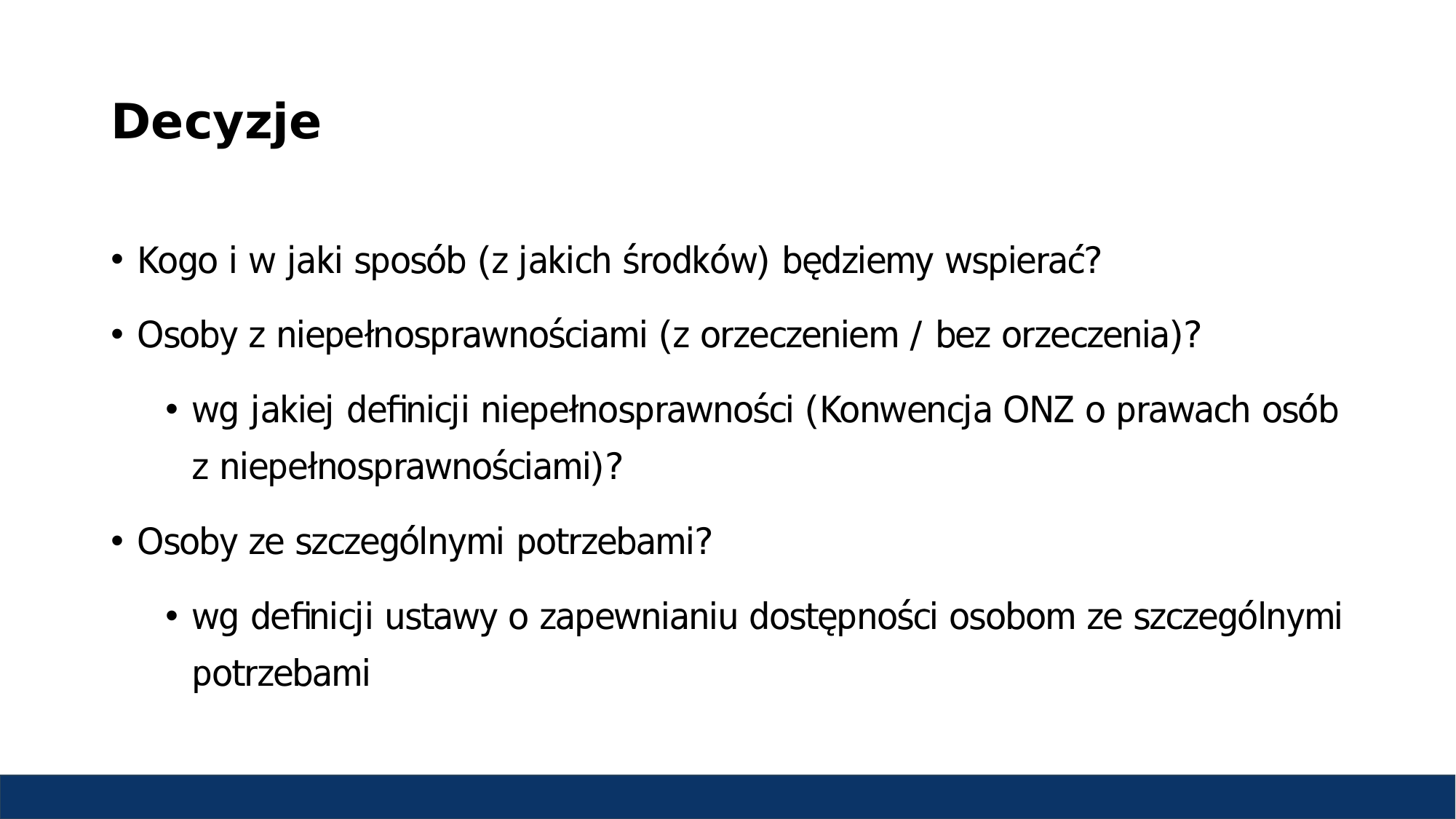

# Decyzje
Kogo i w jaki sposób (z jakich środków) będziemy wspierać?
Osoby z niepełnosprawnościami (z orzeczeniem / bez orzeczenia)?
wg jakiej definicji niepełnosprawności (Konwencja ONZ o prawach osób z niepełnosprawnościami)?
Osoby ze szczególnymi potrzebami?
wg definicji ustawy o zapewnianiu dostępności osobom ze szczególnymi potrzebami